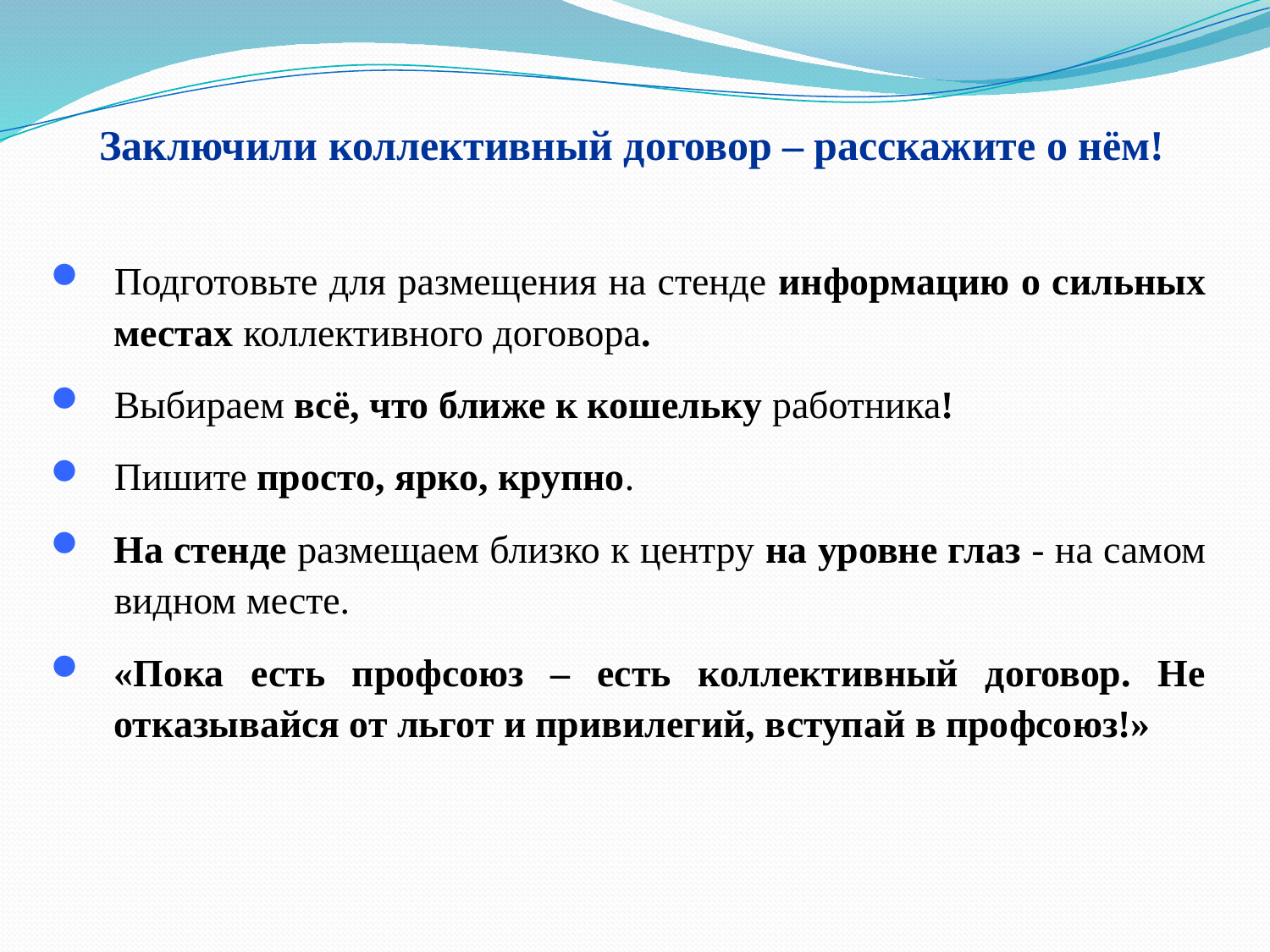

# Заключили коллективный договор – расскажите о нём!

Подготовьте для размещения на стенде информацию о сильных местах коллективного договора.
Выбираем всё, что ближе к кошельку работника!
Пишите просто, ярко, крупно.
На стенде размещаем близко к центру на уровне глаз - на самом видном месте.
«Пока есть профсоюз – есть коллективный договор. Не отказывайся от льгот и привилегий, вступай в профсоюз!»